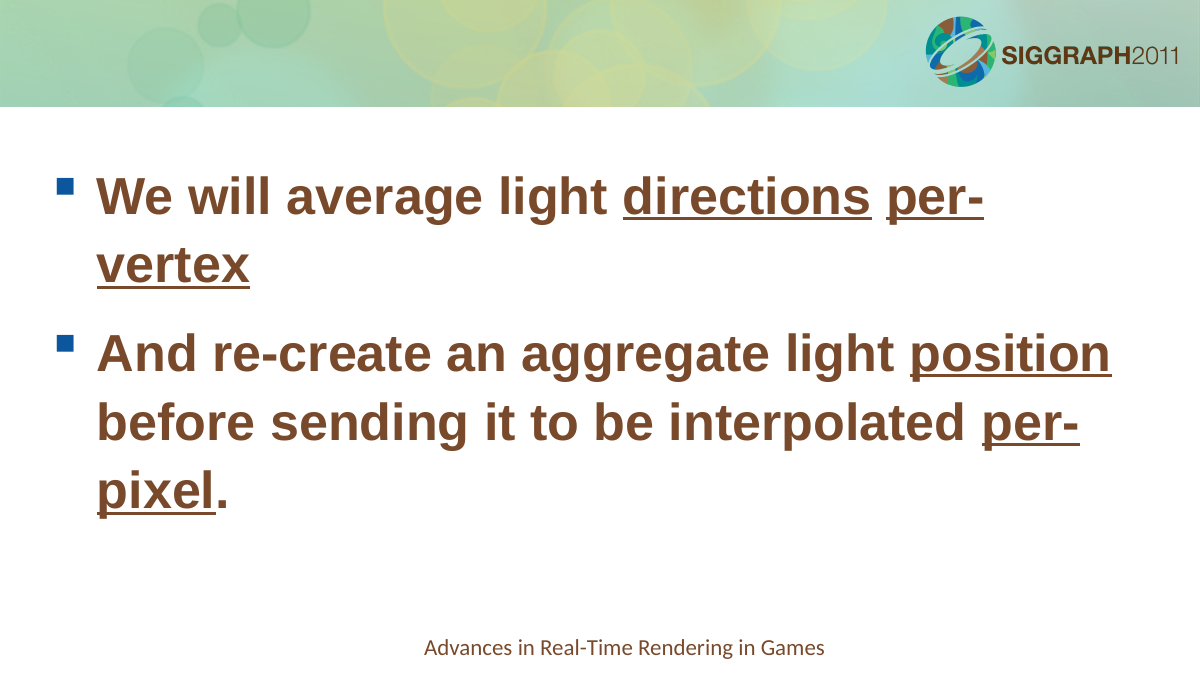

We will average light directions per-vertex
And re-create an aggregate light position before sending it to be interpolated per-pixel.